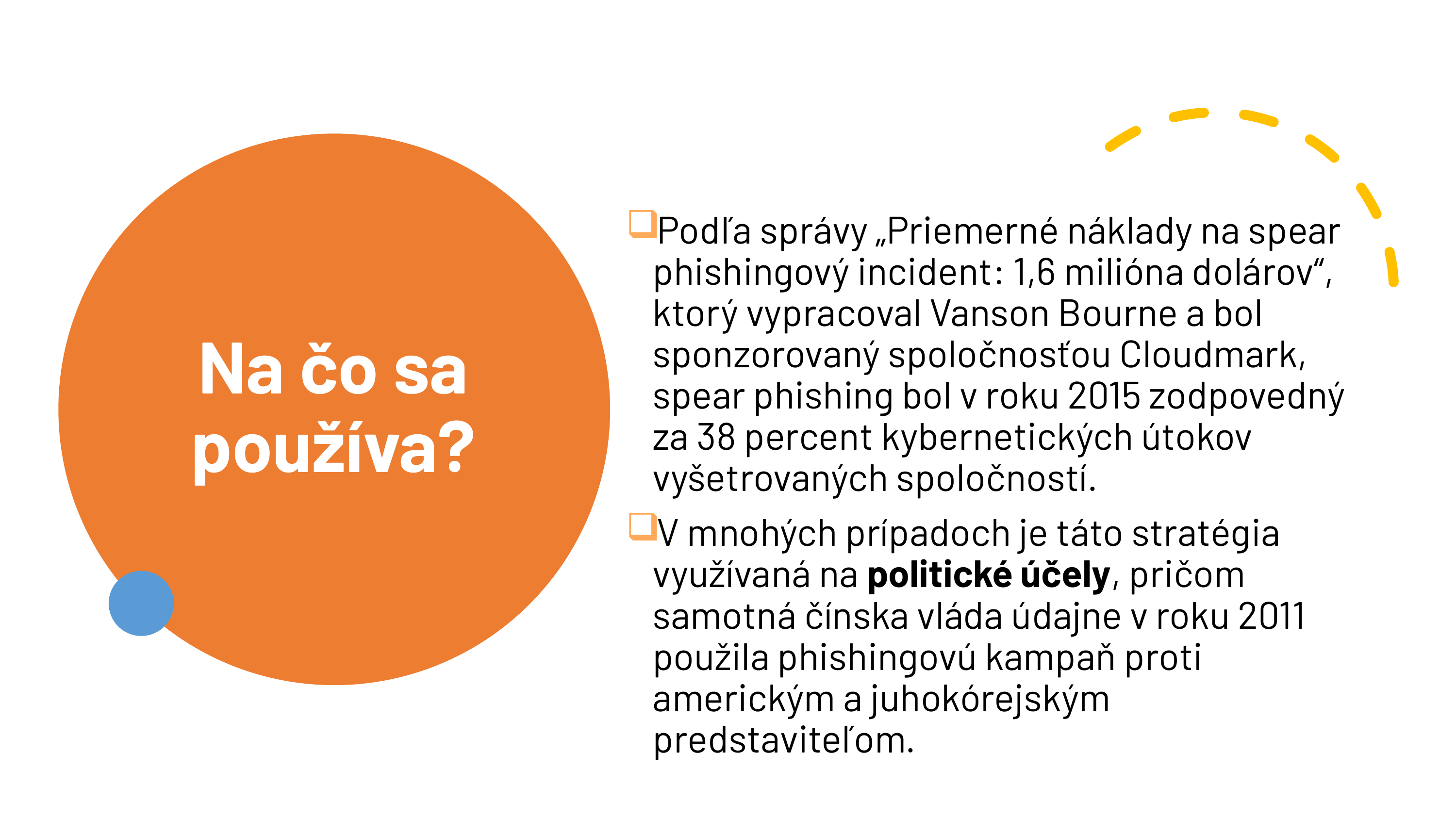

# Na čo sa používa?
Podľa správy „Priemerné náklady na spear phishingový incident: 1,6 milióna dolárov“, ktorý vypracoval Vanson Bourne a bol sponzorovaný spoločnosťou Cloudmark, spear phishing bol v roku 2015 zodpovedný za 38 percent kybernetických útokov vyšetrovaných spoločností.
V mnohých prípadoch je táto stratégia využívaná na politické účely, pričom samotná čínska vláda údajne v roku 2011 použila phishingovú kampaň proti americkým a juhokórejským predstaviteľom.